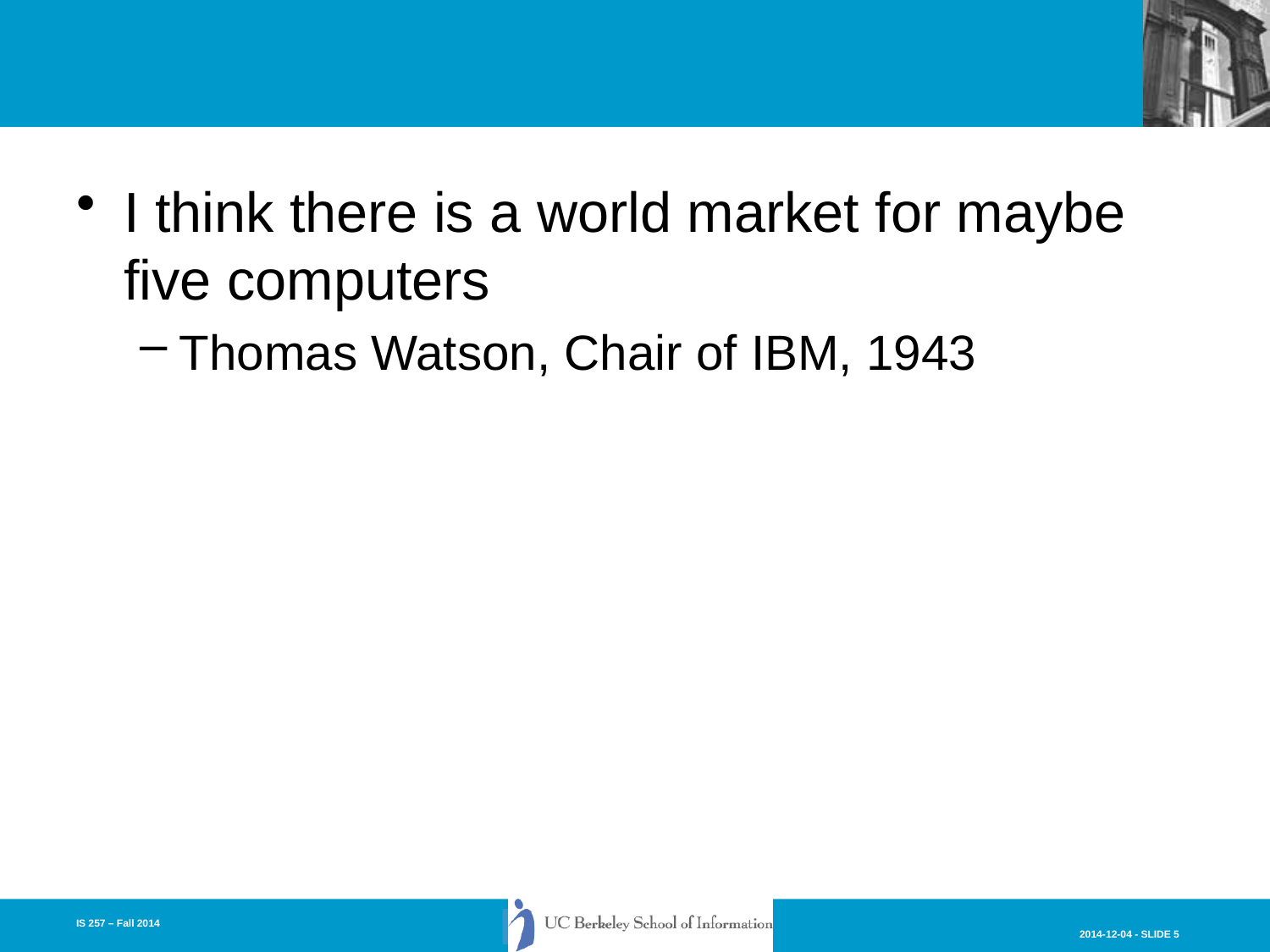

#
I think there is a world market for maybe five computers
Thomas Watson, Chair of IBM, 1943
IS 257 – Fall 2014